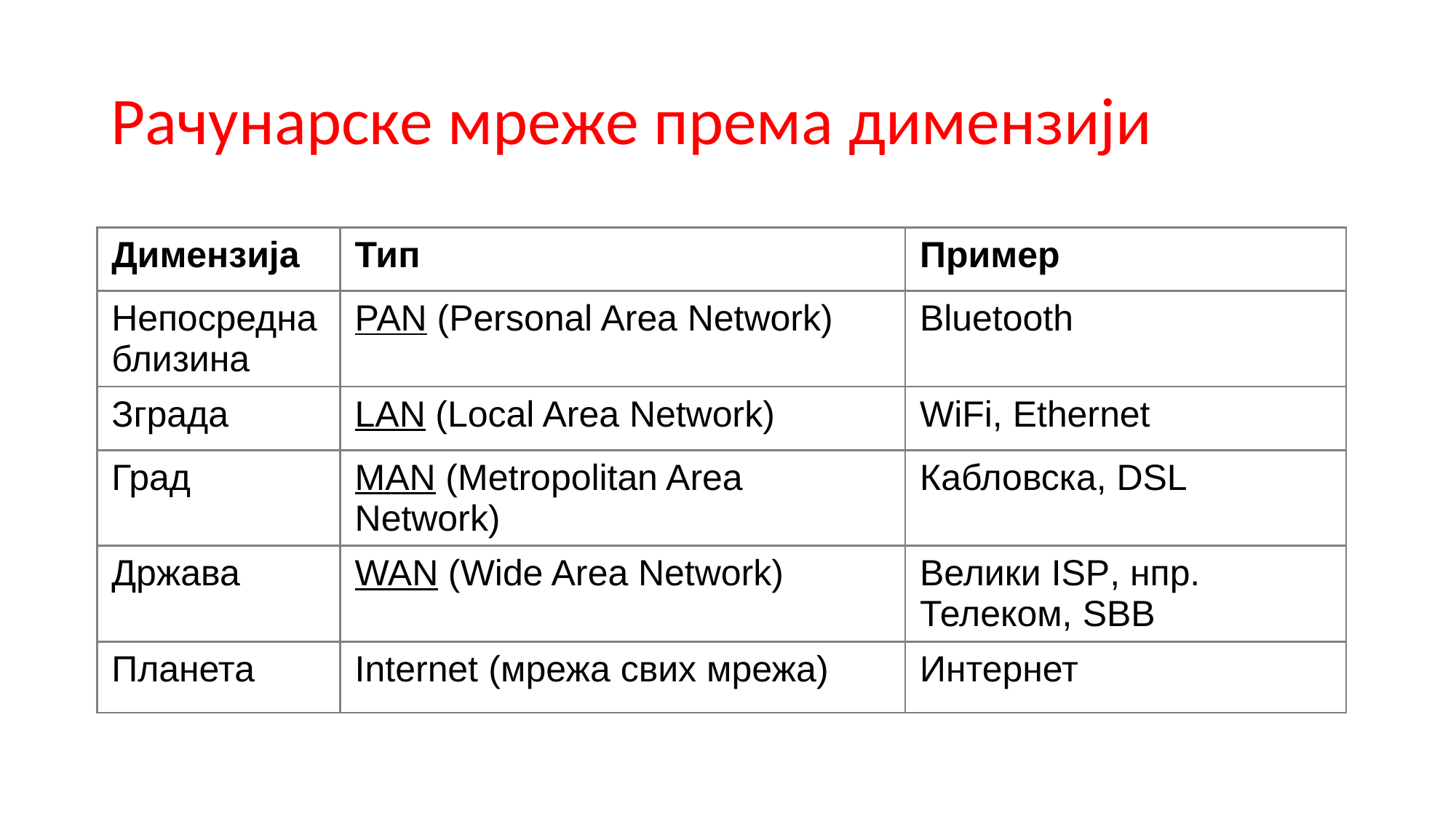

# Рачунарске мреже према димензији
| Димензија | Тип | Пример |
| --- | --- | --- |
| Непосредна близина | PAN (Personal Area Network) | Bluetooth |
| Зграда | LAN (Local Area Network) | WiFi, Ethernet |
| Град | MAN (Metropolitan Area Network) | Кабловска, DSL |
| Држава | WAN (Wide Area Network) | Велики ISP, нпр. Телеком, SBB |
| Планета | Internet (мрежа свих мрежа) | Интернет |
33